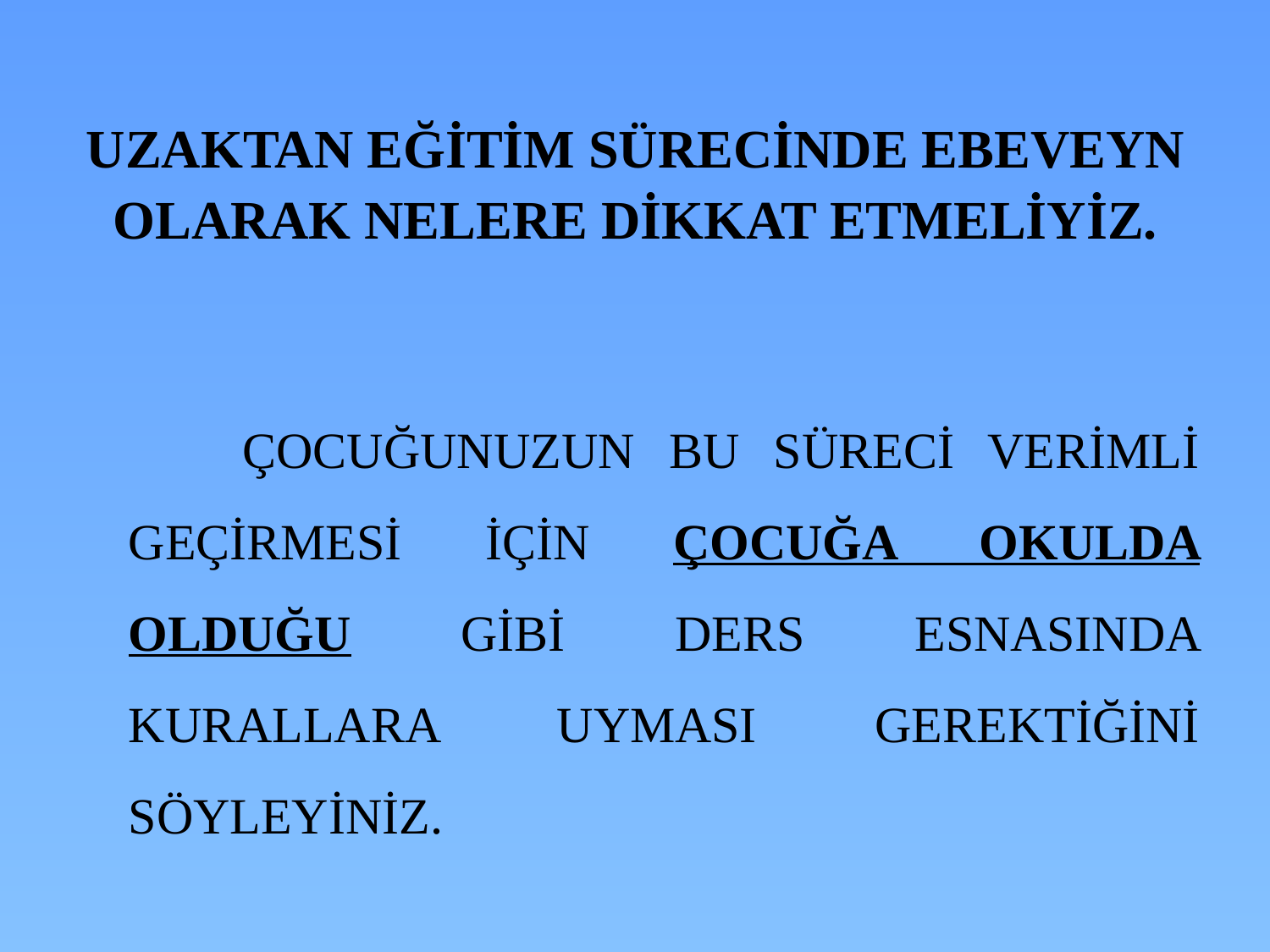

# UZAKTAN EĞİTİM SÜRECİNDE EBEVEYN OLARAK NELERE DİKKAT ETMELİYİZ.
		ÇOCUĞUNUZUN BU SÜRECİ VERİMLİ GEÇİRMESİ İÇİN ÇOCUĞA OKULDA OLDUĞU GİBİ DERS ESNASINDA KURALLARA UYMASI GEREKTİĞİNİ SÖYLEYİNİZ.